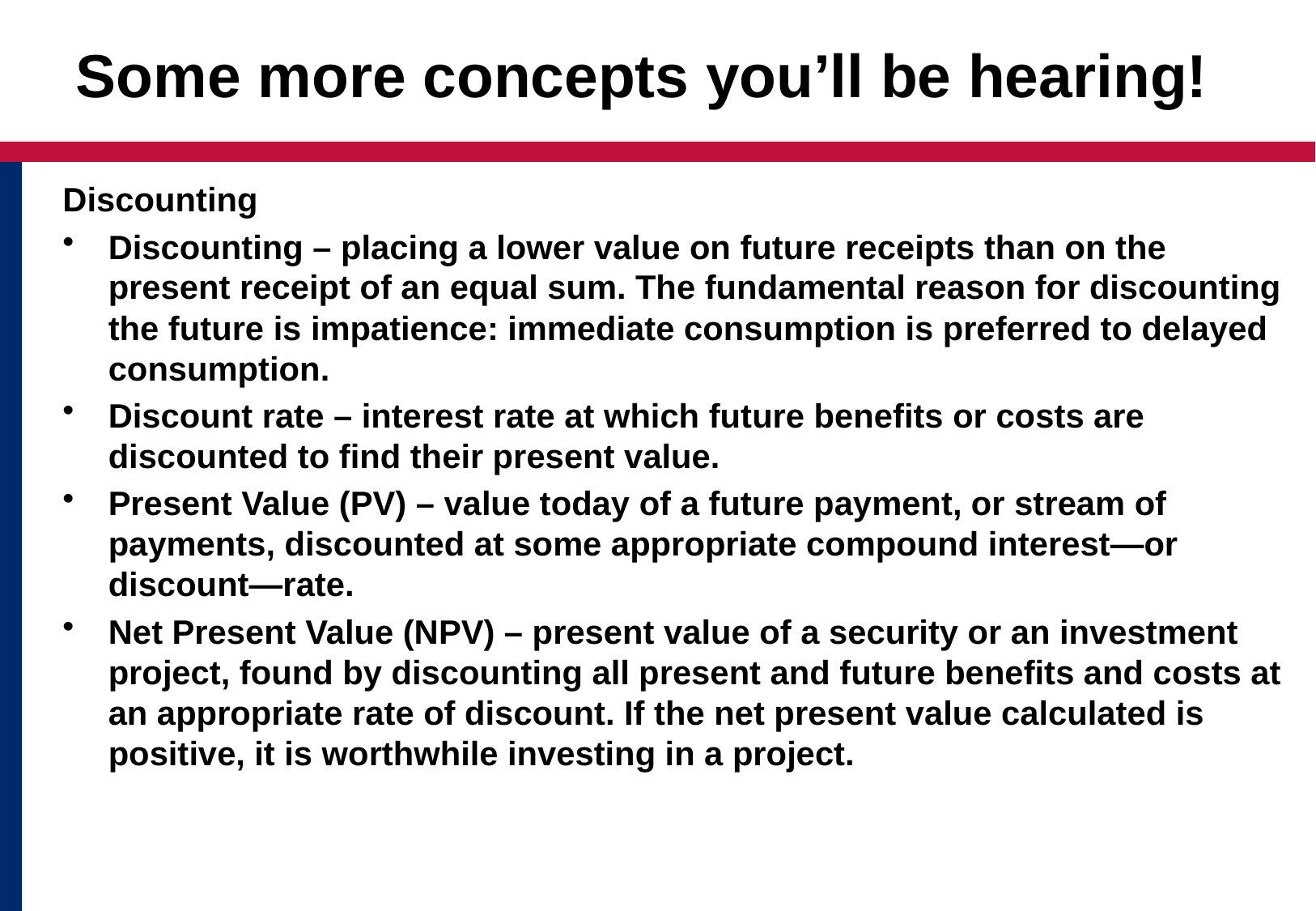

# Some more concepts you’ll be hearing!
Discounting
Discounting – placing a lower value on future receipts than on the present receipt of an equal sum. The fundamental reason for discounting the future is impatience: immediate consumption is preferred to delayed consumption.
Discount rate – interest rate at which future benefits or costs are discounted to find their present value.
Present Value (PV) – value today of a future payment, or stream of payments, discounted at some appropriate compound interest—or discount—rate.
Net Present Value (NPV) – present value of a security or an investment project, found by discounting all present and future benefits and costs at an appropriate rate of discount. If the net present value calculated is positive, it is worthwhile investing in a project.